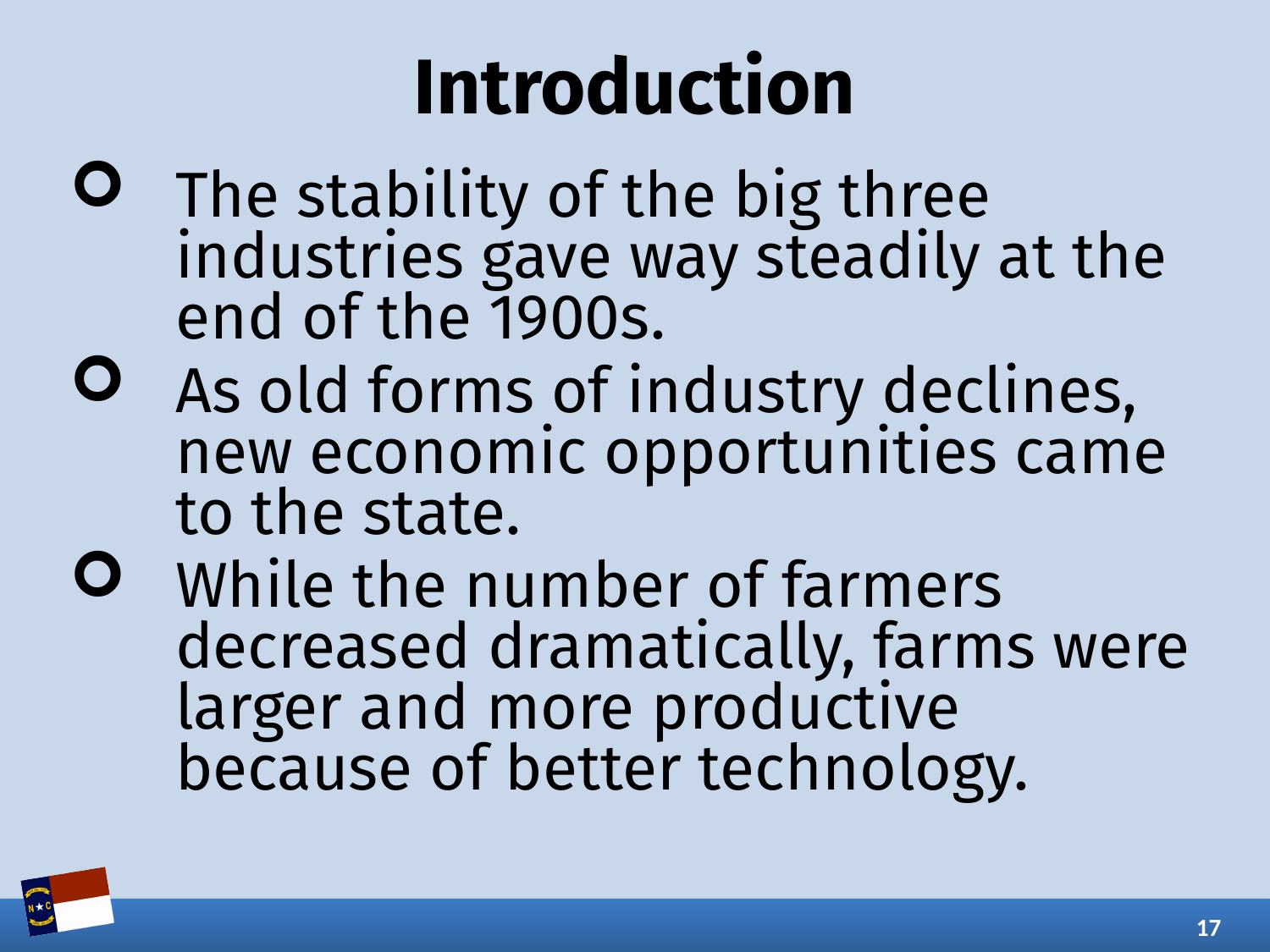

# Introduction
The stability of the big three industries gave way steadily at the end of the 1900s.
As old forms of industry declines, new economic opportunities came to the state.
While the number of farmers decreased dramatically, farms were larger and more productive because of better technology.
17